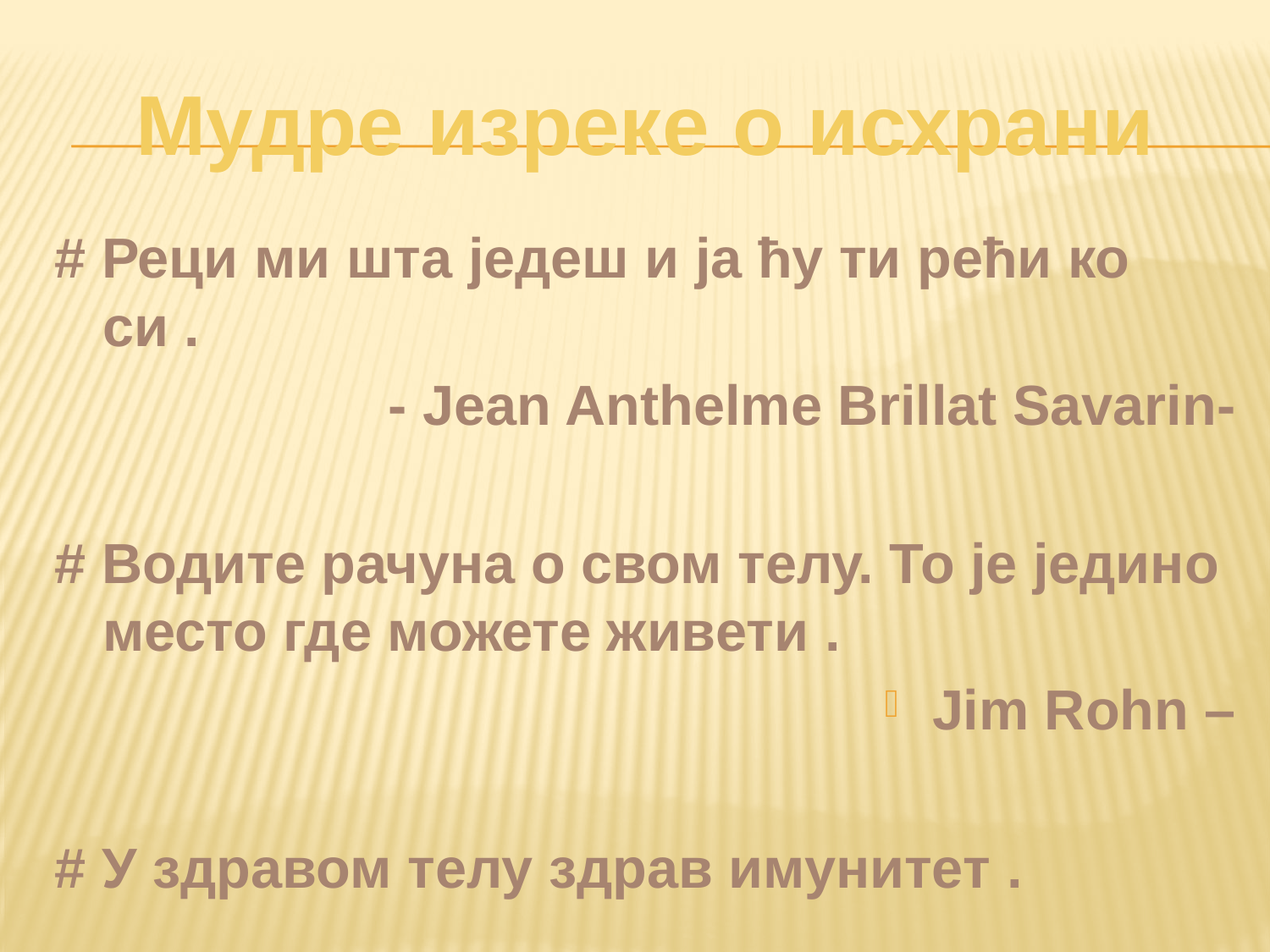

# Мудре изреке о исхрани
# Реци ми шта једеш и ја ћу ти рећи ко си .
 - Jean Anthelme Brillat Savarin-

# Водите рачуна о свом телу. То је једино место где можете живети .
Jim Rohn –

# У здравом телу здрав имунитет .